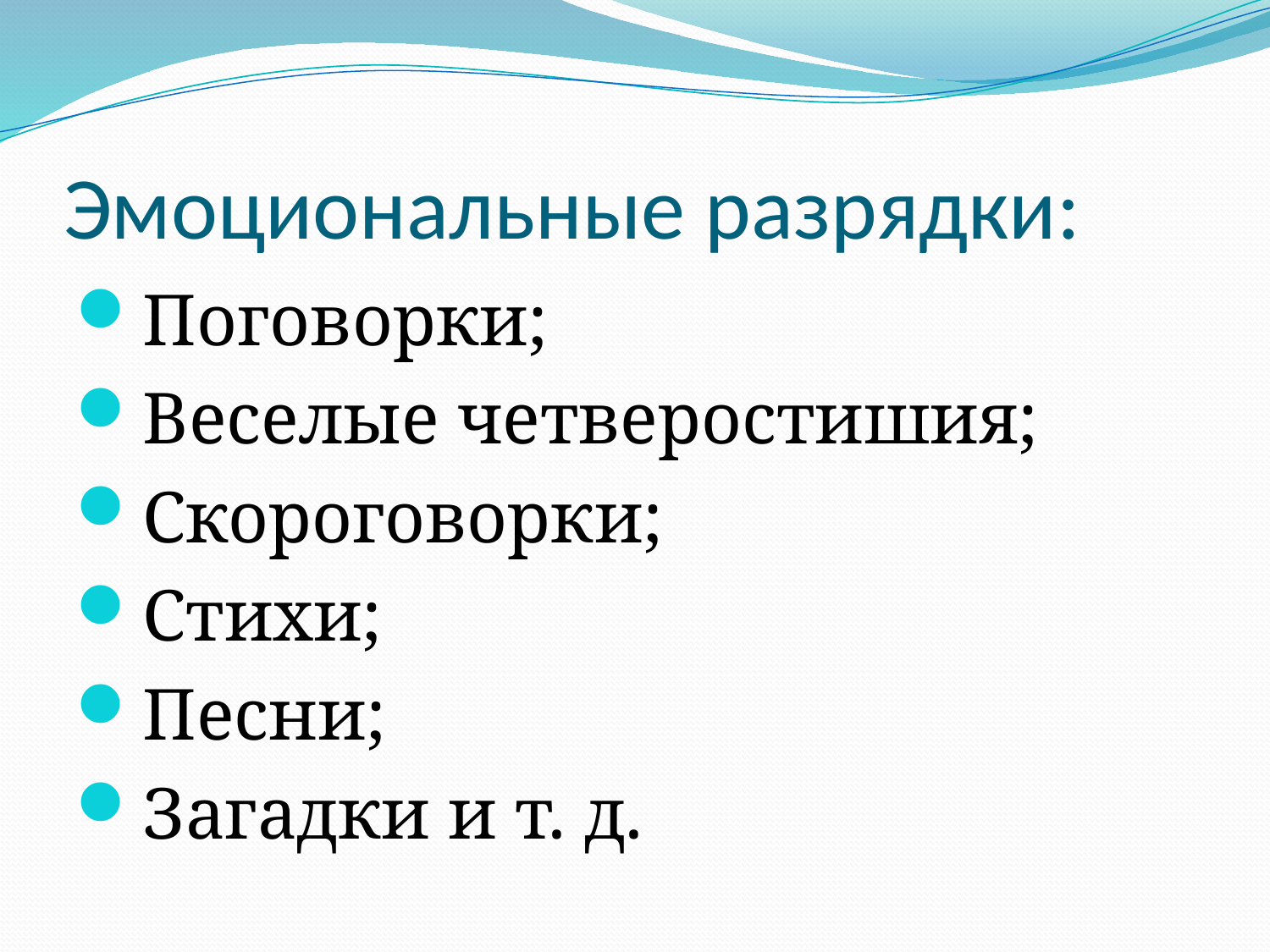

# Эмоциональные разрядки:
Поговорки;
Веселые четверостишия;
Скороговорки;
Стихи;
Песни;
Загадки и т. д.